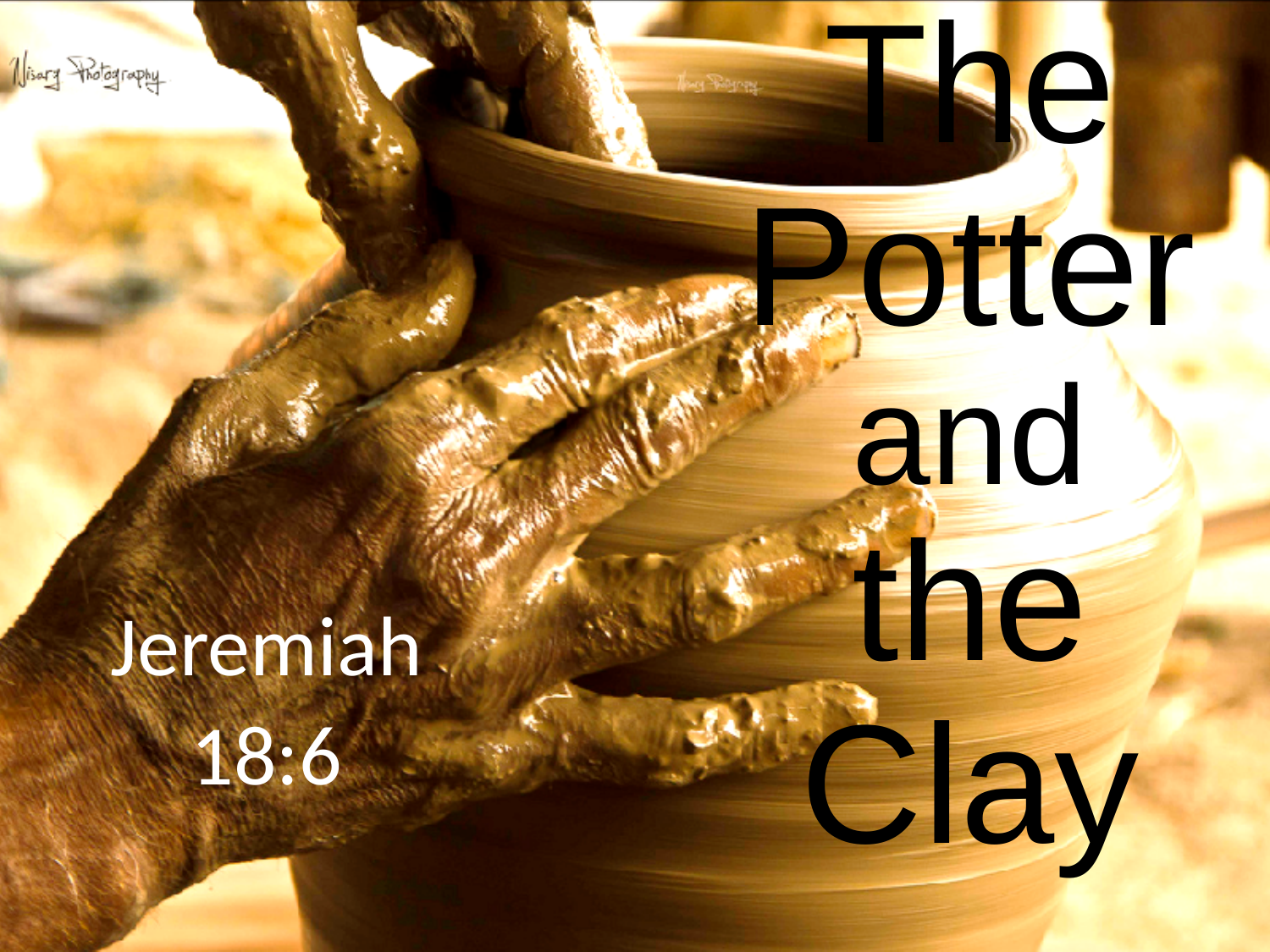

# The Potter and the Clay
Jeremiah
18:6